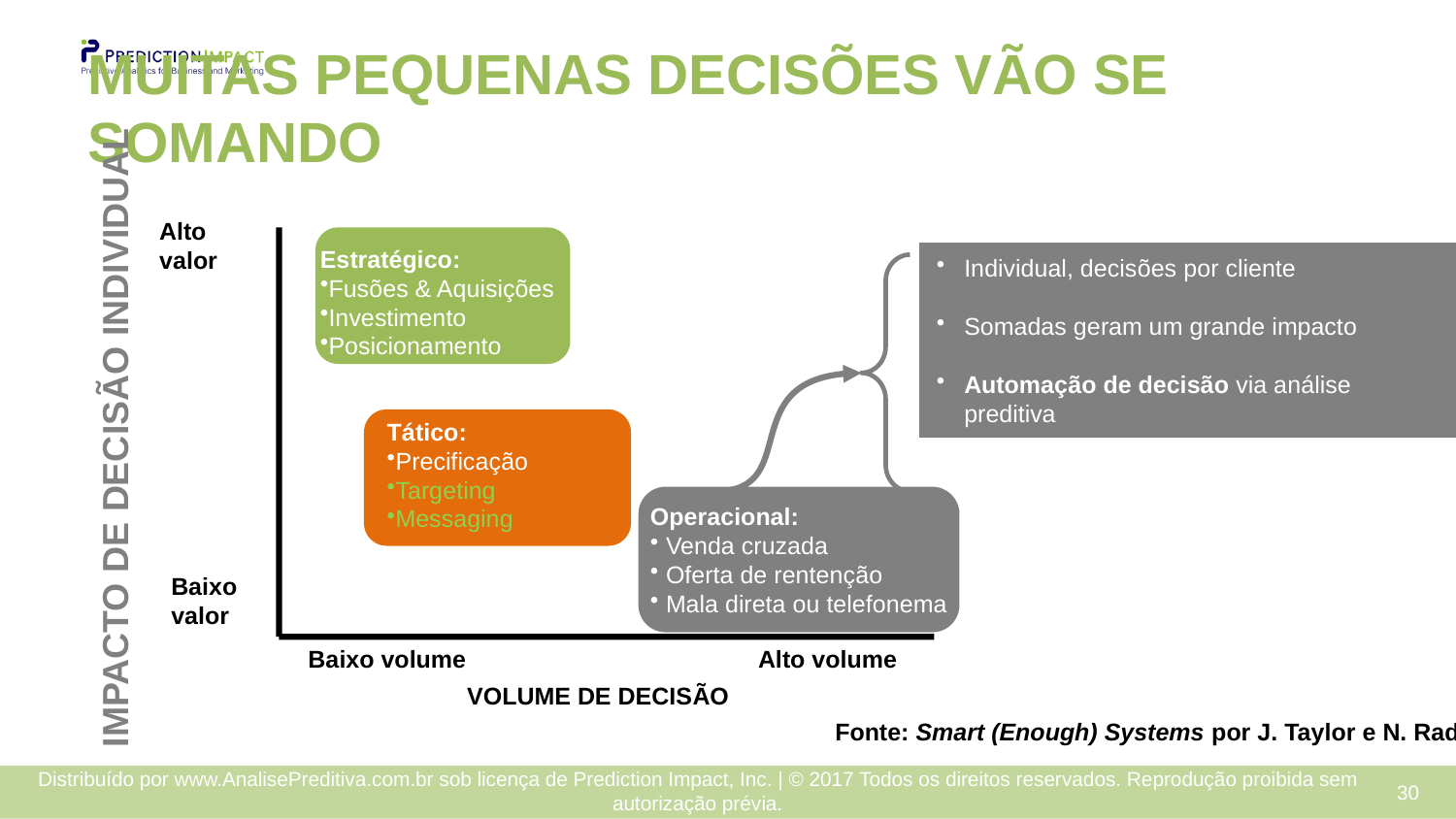

# MUITAS PEQUENAS DECISÕES VÃO SE SOMANDO
Alto
valor

Estratégico:
Fusões & Aquisições
Investimento
Posicionamento
Individual, decisões por cliente

Somadas geram um grande impacto

Automação de decisão via análise preditiva

IMPACTO DE DECISÃO INDIVIDUAL

Tático:
Precificação
Targeting
Messaging

Operacional:
 Venda cruzada
 Oferta de rentenção
 Mala direta ou telefonema
Baixo
valor

Baixo volume
Alto volume
VOLUME DE DECISÃO
Fonte: Smart (Enough) Systems por J. Taylor e N. Raden
30
Distribuído por www.AnalisePreditiva.com.br sob licença de Prediction Impact, Inc. | © 2017 Todos os direitos reservados. Reprodução proibida sem autorização prévia.